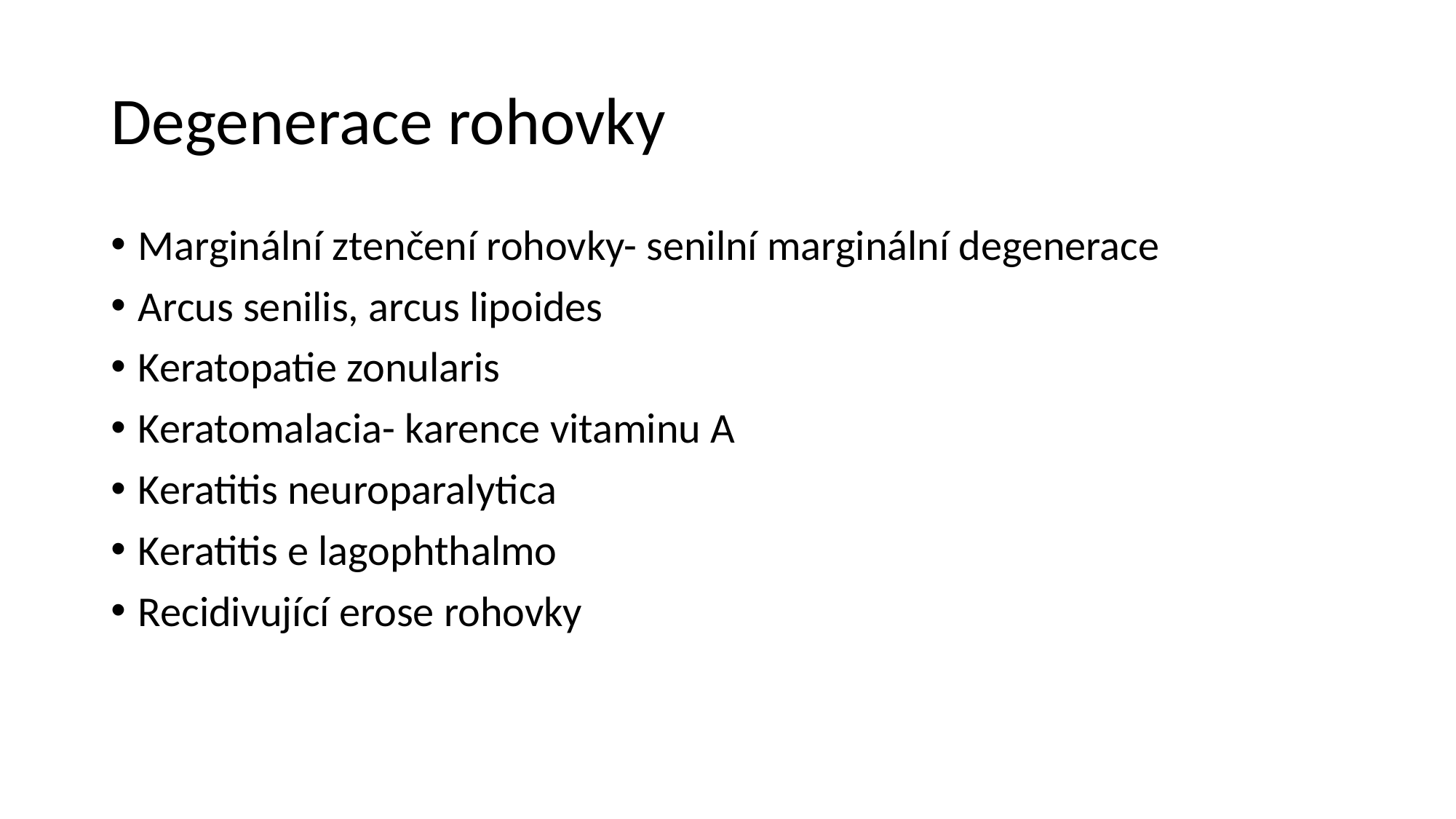

# Degenerace rohovky
Marginální ztenčení rohovky- senilní marginální degenerace
Arcus senilis, arcus lipoides
Keratopatie zonularis
Keratomalacia- karence vitaminu A
Keratitis neuroparalytica
Keratitis e lagophthalmo
Recidivující erose rohovky